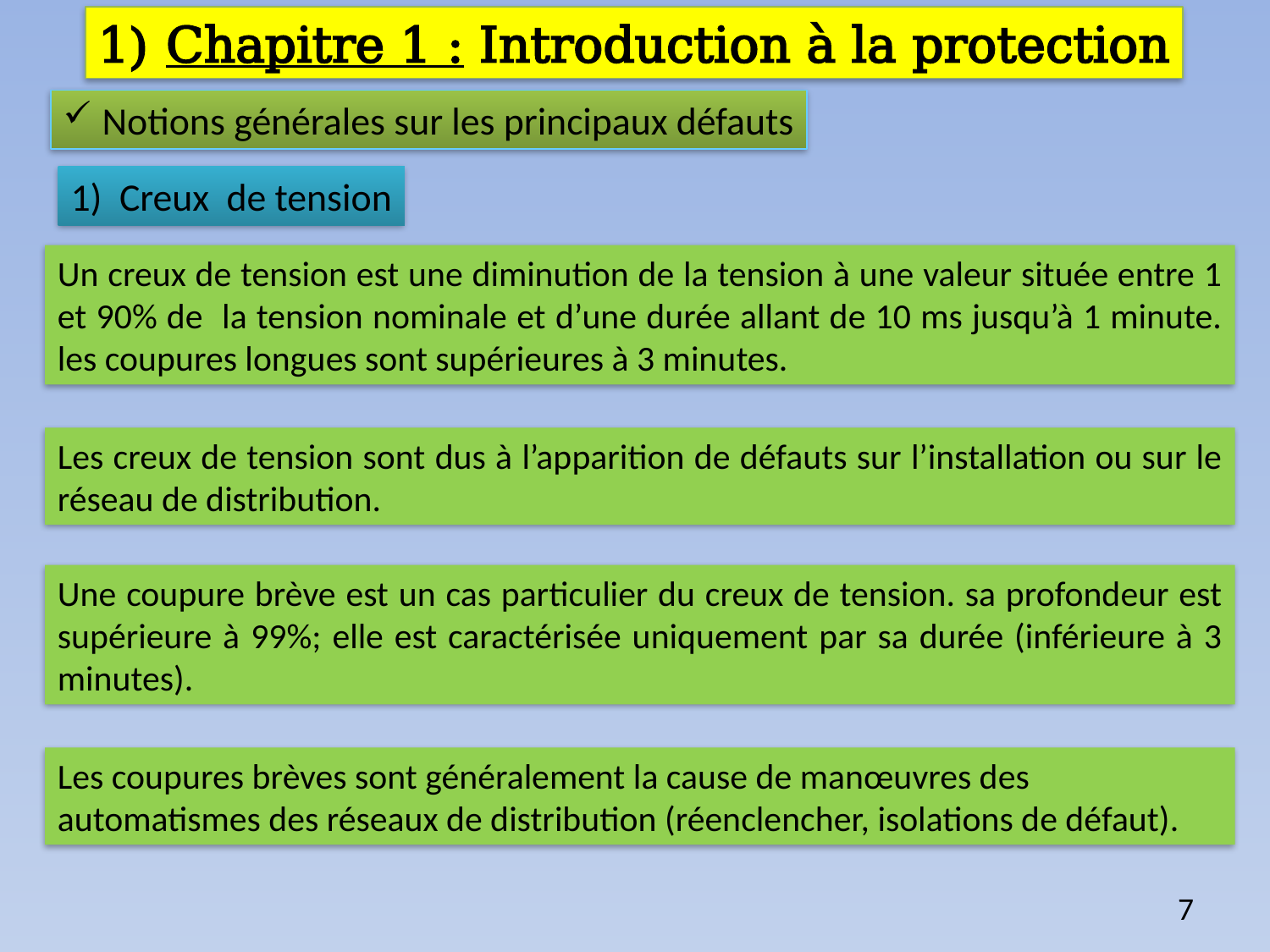

1) Chapitre 1 : Introduction à la protection
 Notions générales sur les principaux défauts
1)  Creux  de tension
Un creux de tension est une diminution de la tension à une valeur située entre 1 et 90% de  la tension nominale et d’une durée allant de 10 ms jusqu’à 1 minute. les coupures longues sont supérieures à 3 minutes.
Les creux de tension sont dus à l’apparition de défauts sur l’installation ou sur le réseau de distribution.
Une coupure brève est un cas particulier du creux de tension. sa profondeur est supérieure à 99%; elle est caractérisée uniquement par sa durée (inférieure à 3 minutes).
Les coupures brèves sont généralement la cause de manœuvres des automatismes des réseaux de distribution (réenclencher, isolations de défaut).
7